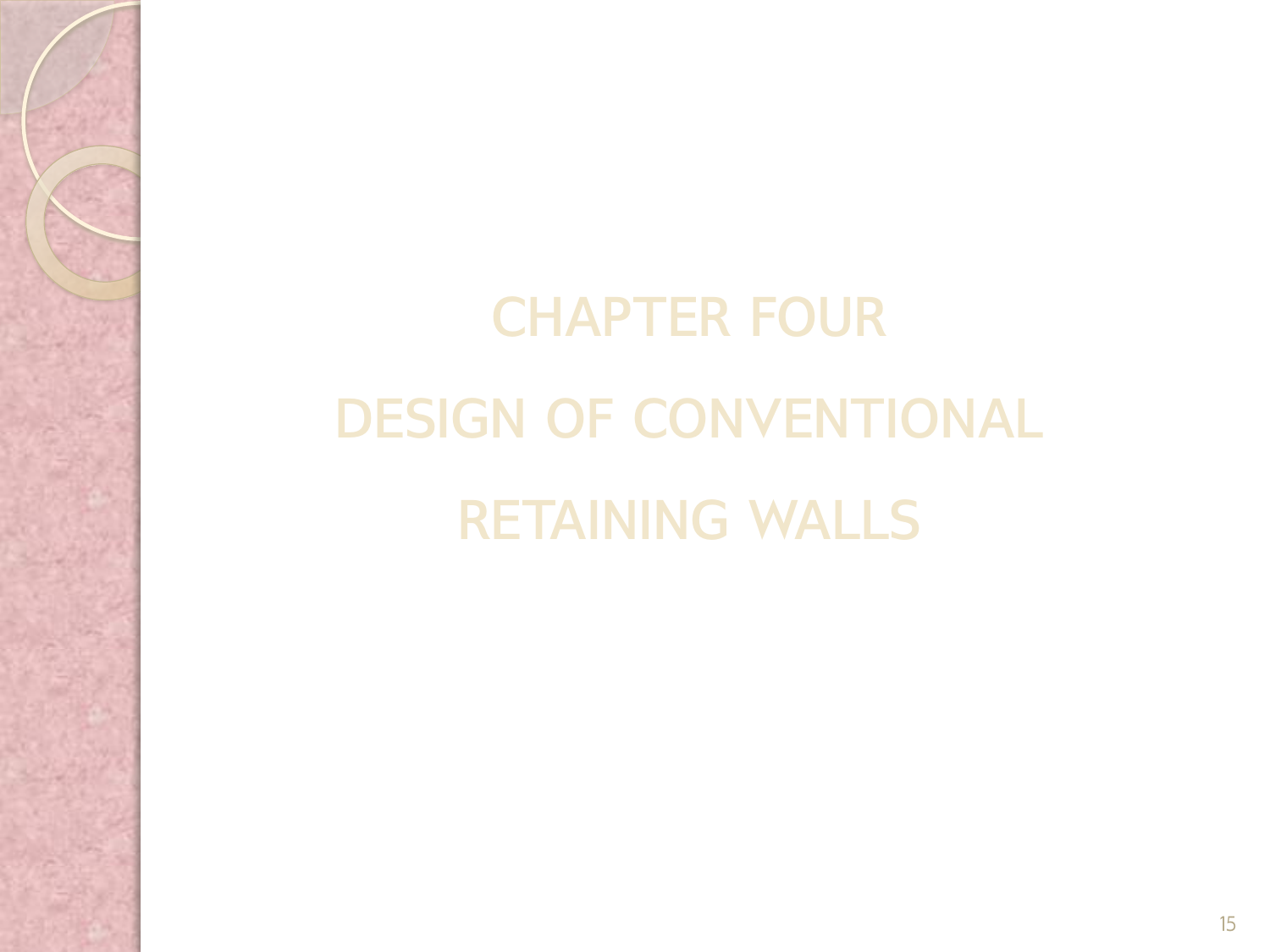

CHAPTER FOUR
DESIGN OF CONVENTIONAL RETAINING WALLS
15